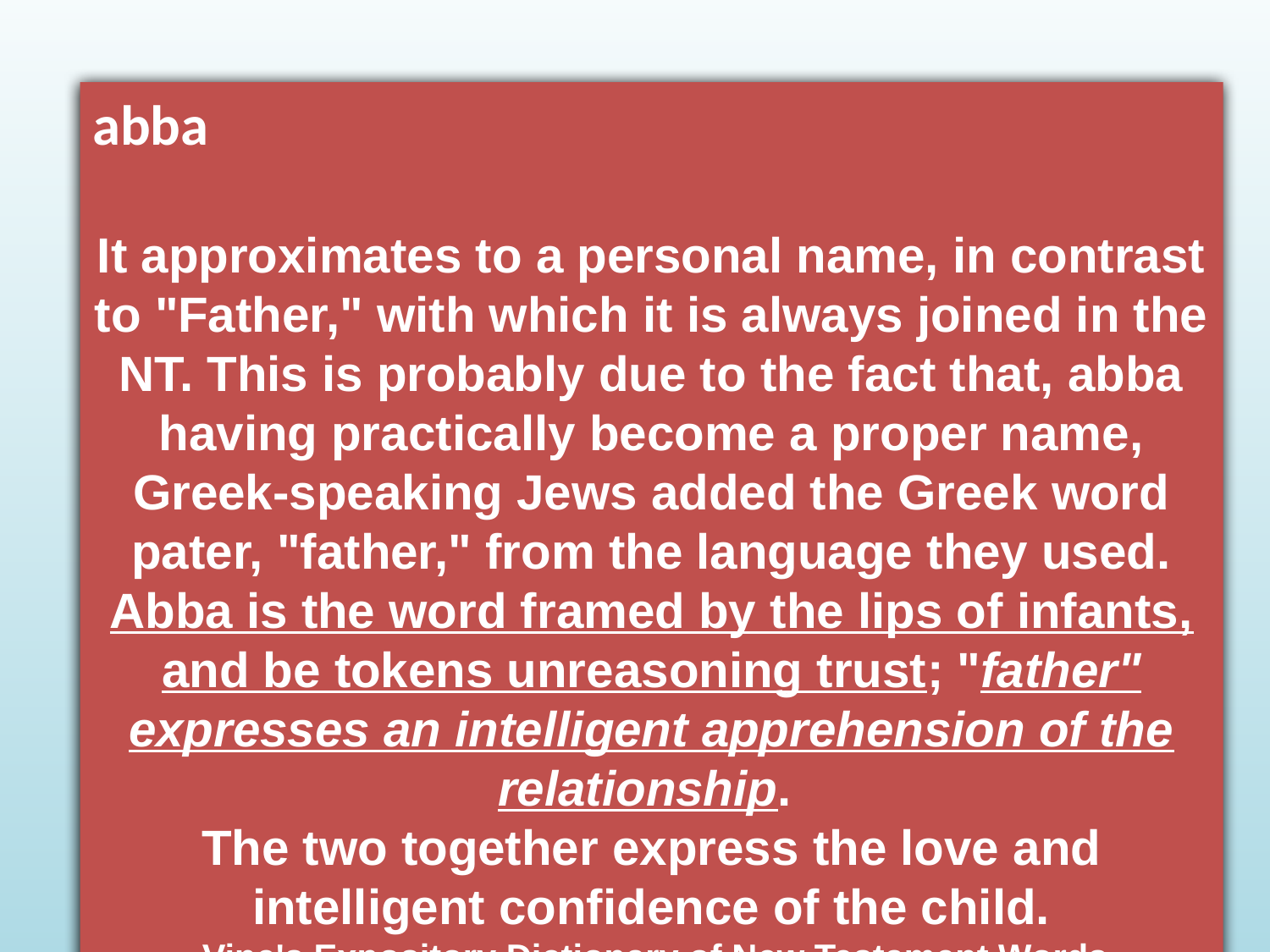

abba

It approximates to a personal name, in contrast to "Father," with which it is always joined in the NT. This is probably due to the fact that, abba having practically become a proper name, Greek-speaking Jews added the Greek word pater, "father," from the language they used. Abba is the word framed by the lips of infants, and be tokens unreasoning trust; "father" expresses an intelligent apprehension of the relationship.
The two together express the love and intelligent confidence of the child.
 Vine's Expository Dictionary of New Testament Words